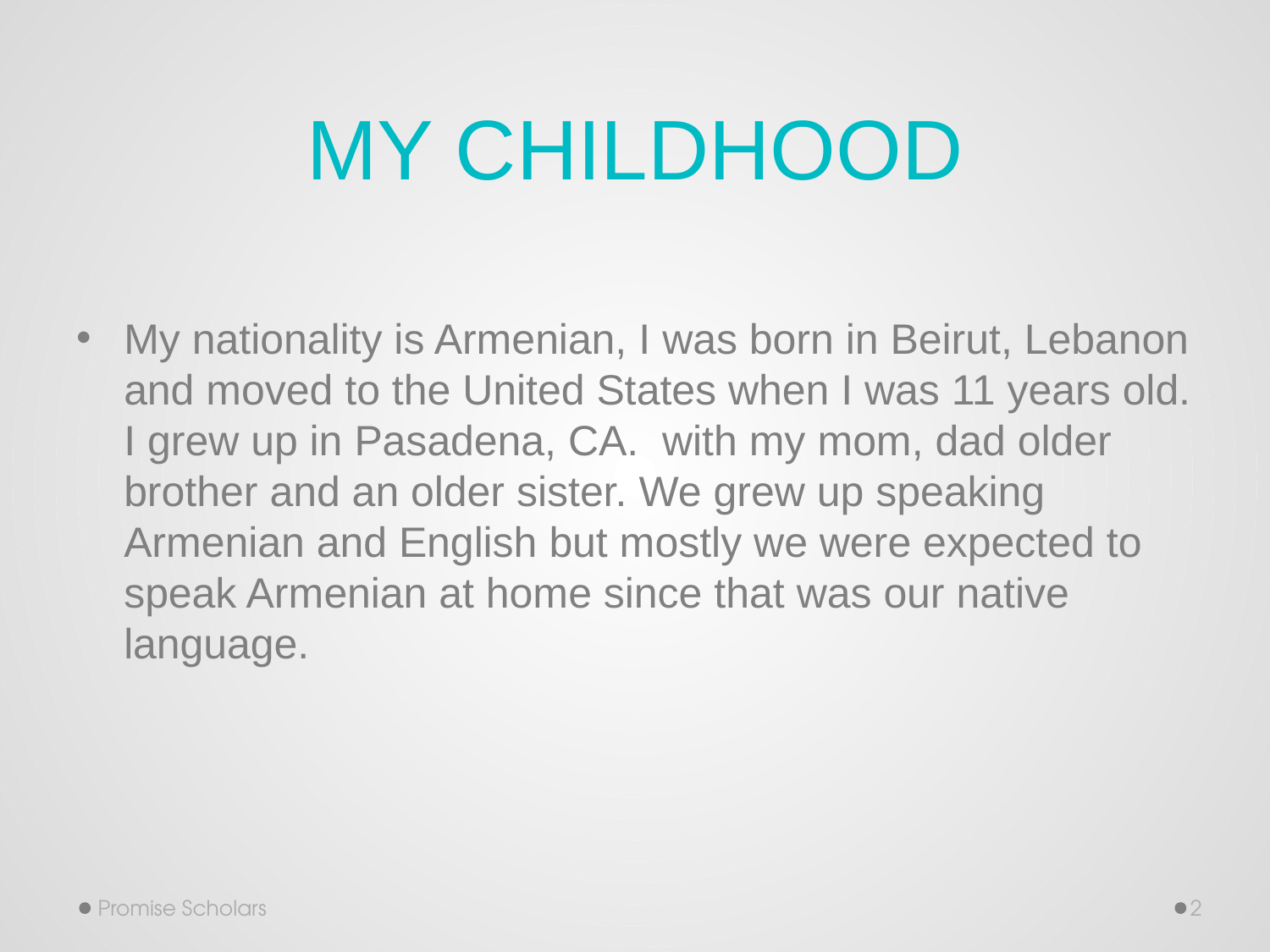

# My childhood

My nationality is Armenian, I was born in Beirut, Lebanon and moved to the United States when I was 11 years old. I grew up in Pasadena, CA.  with my mom, dad older brother and an older sister. We grew up speaking Armenian and English but mostly we were expected to speak Armenian at home since that was our native language.
Promise Scholars
2